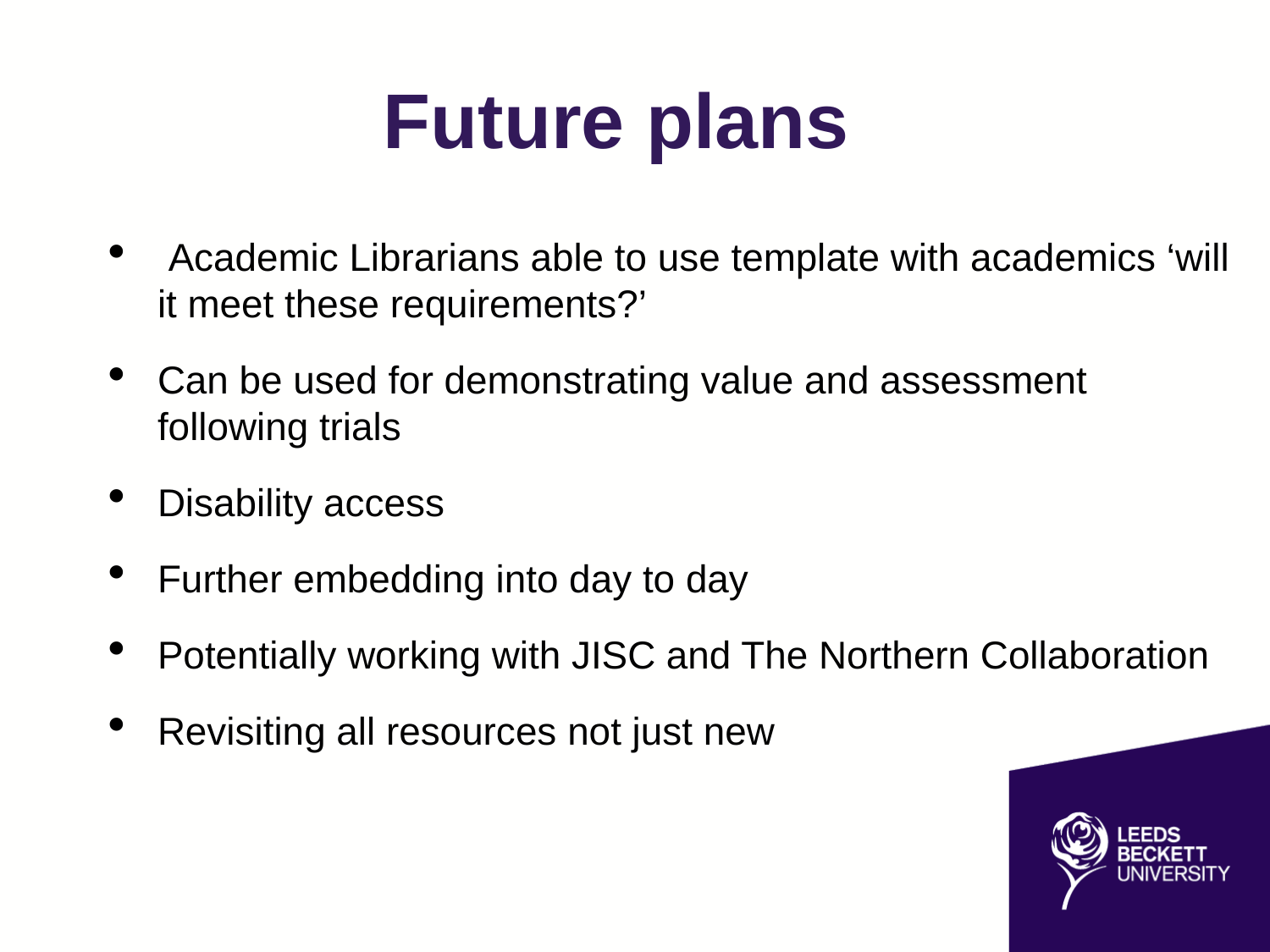

# Future plans

 Academic Librarians able to use template with academics ‘will it meet these requirements?’

Can be used for demonstrating value and assessment following trials

Disability access

Further embedding into day to day

Potentially working with JISC and The Northern Collaboration

Revisiting all resources not just new